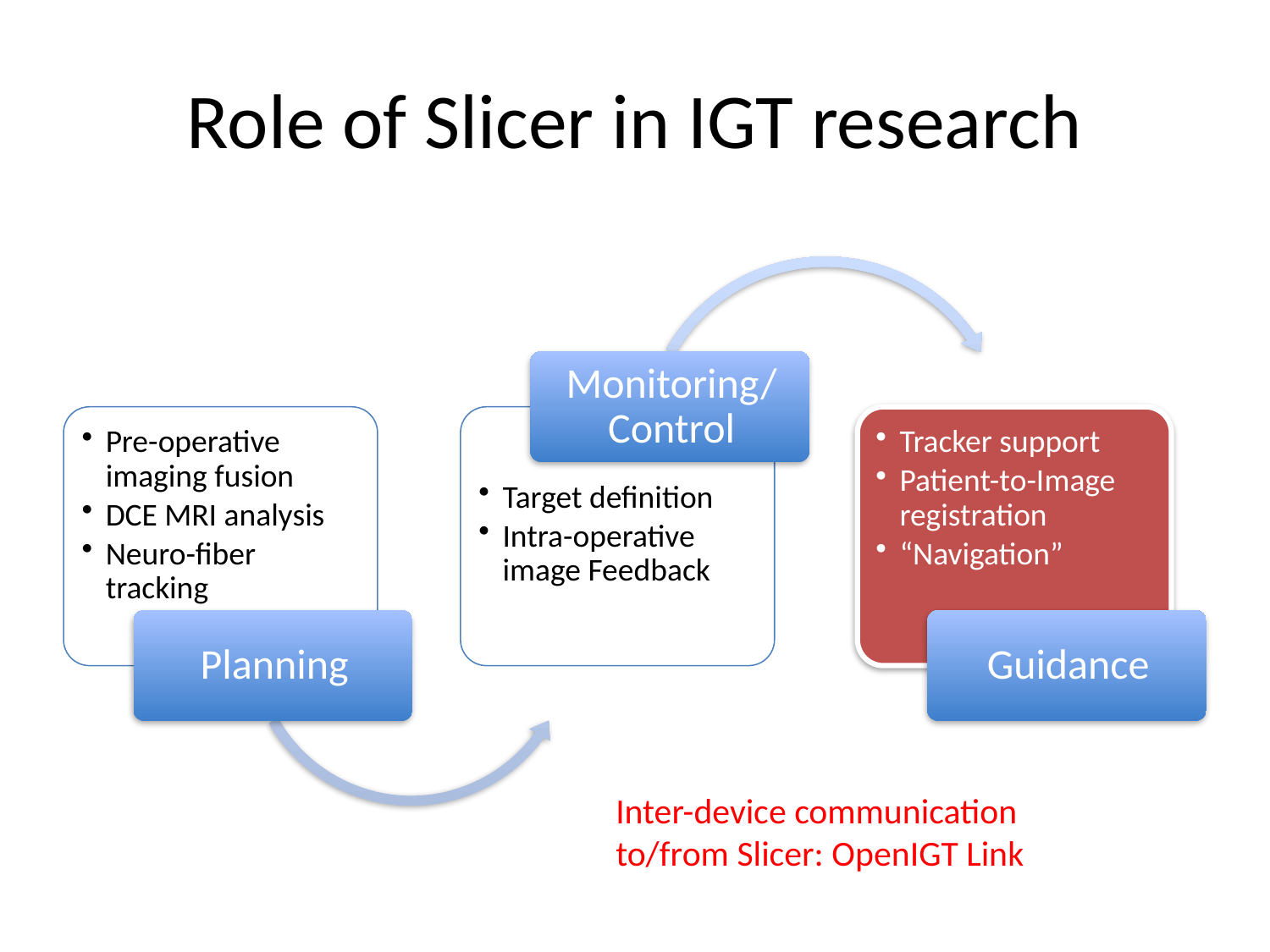

# Role of Slicer in IGT research
Pre-operative imaging fusion
DCE MRI analysis
Neuro-fiber tracking
Planning
Target definition
Intra-operative image Feedback
Monitoring/Control
Tracker support
Patient-to-Image registration
“Navigation”
Guidance
Inter-device communication to/from Slicer: OpenIGT Link